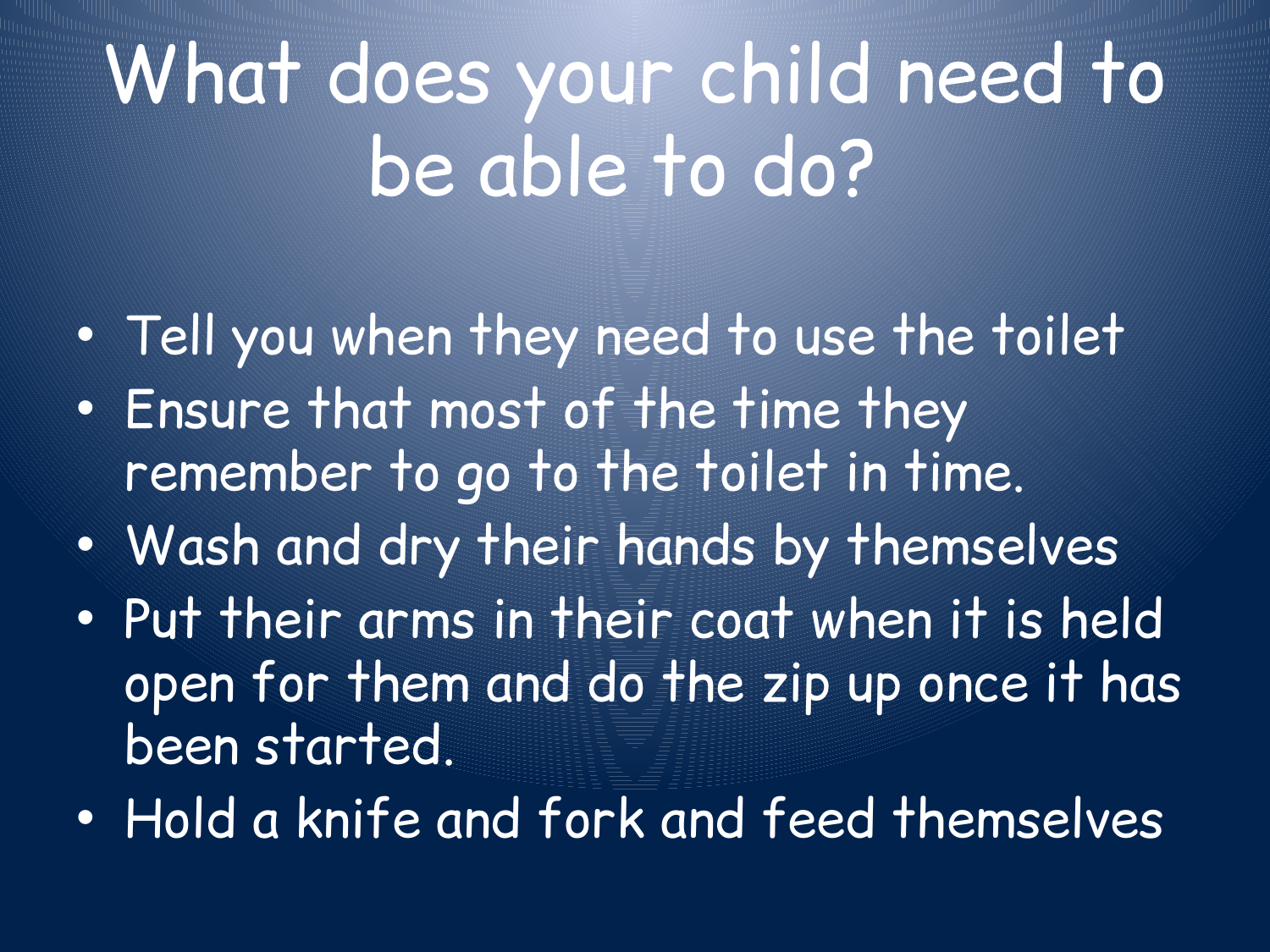

# What does your child need to be able to do?

Tell you when they need to use the toilet
Ensure that most of the time they remember to go to the toilet in time.
Wash and dry their hands by themselves
Put their arms in their coat when it is held open for them and do the zip up once it has been started.
Hold a knife and fork and feed themselves